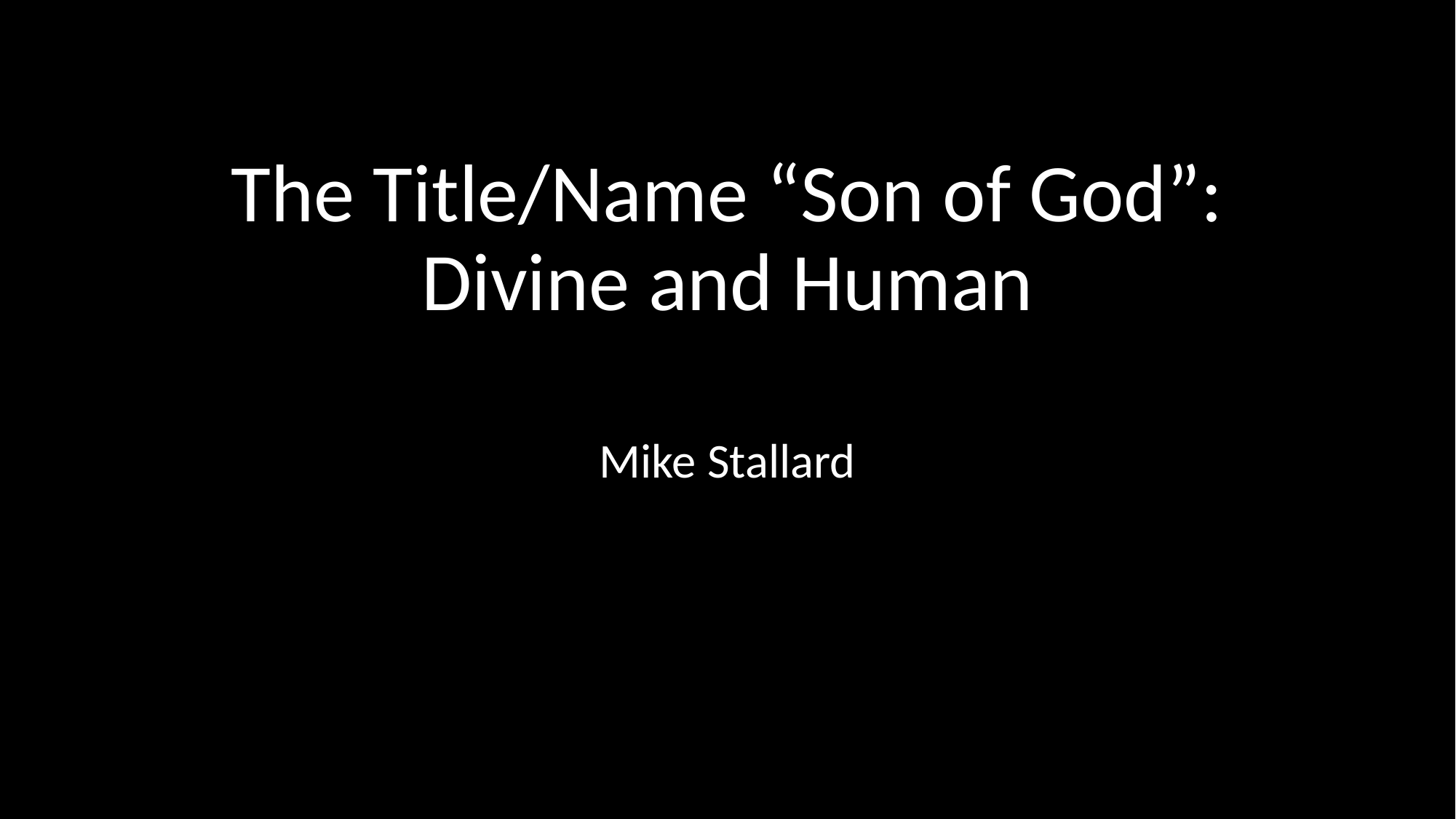

# The Title/Name “Son of God”: Divine and Human
Mike Stallard